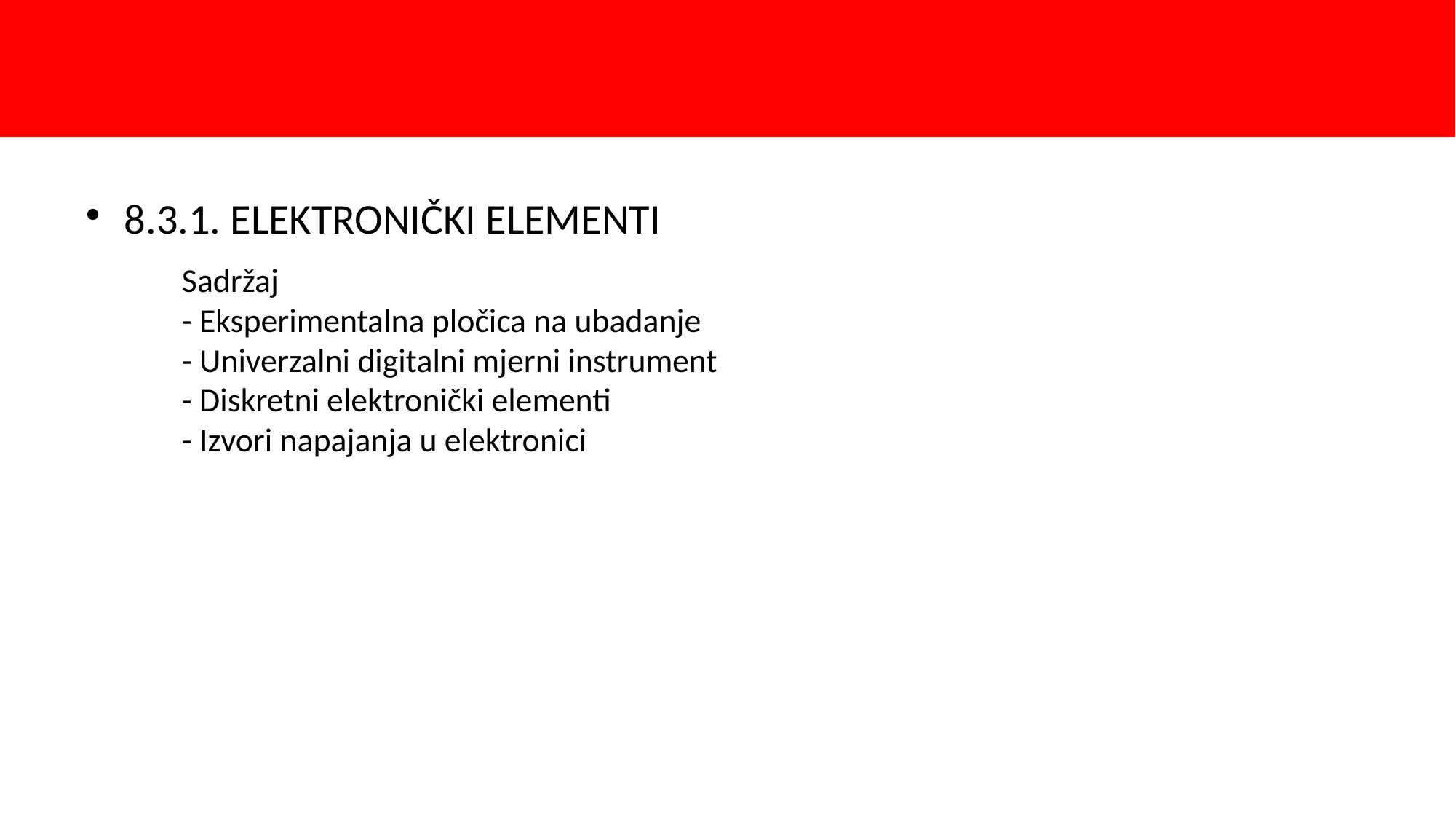

8.3.1. ELEKTRONIČKI ELEMENTI
Sadržaj
- Eksperimentalna pločica na ubadanje
- Univerzalni digitalni mjerni instrument
- Diskretni elektronički elementi
- Izvori napajanja u elektronici